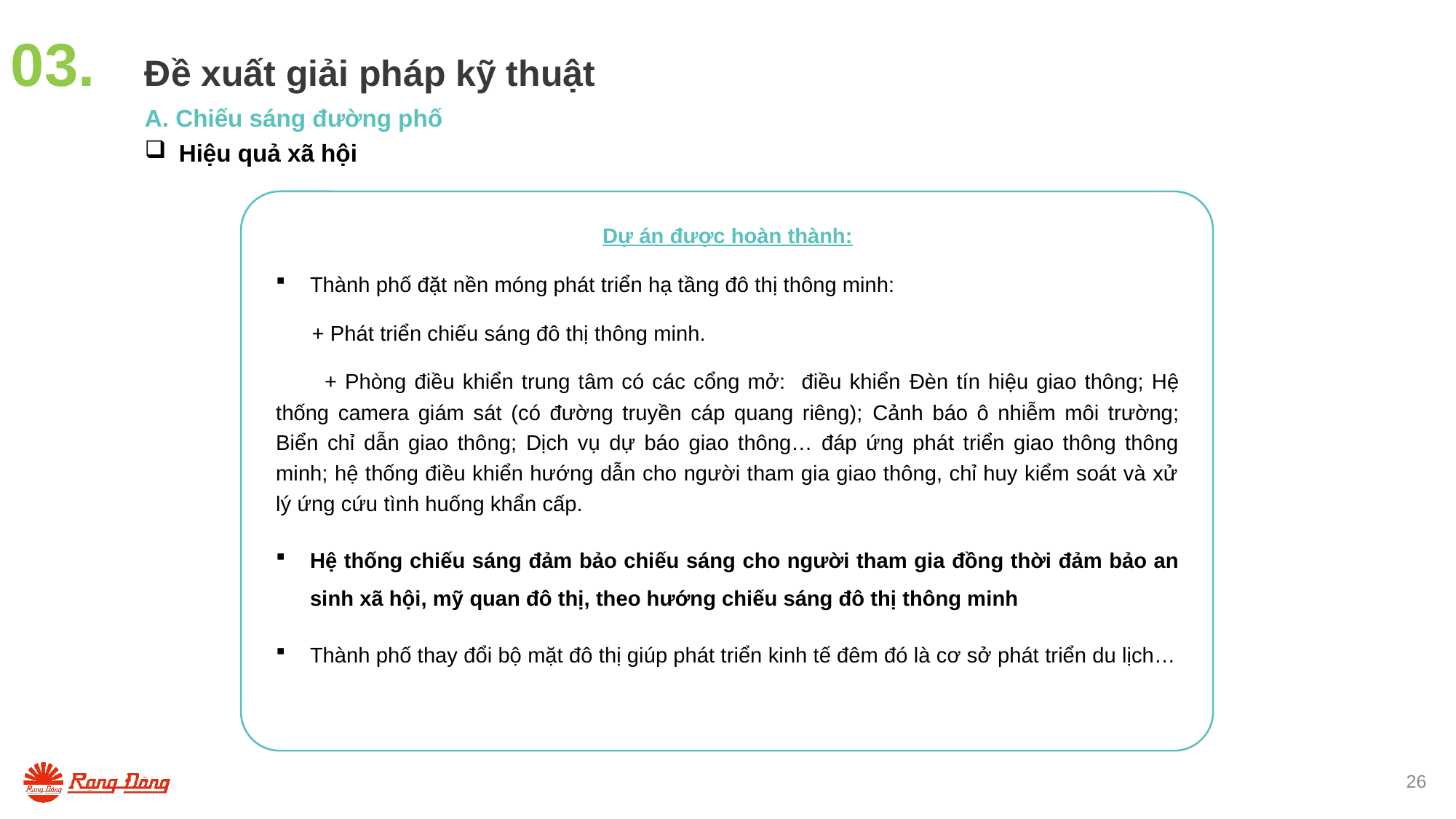

03.
Đề xuất giải pháp kỹ thuật
A. Chiếu sáng đường phố
Hiệu quả xã hội

Dự án được hoàn thành:
Thành phố đặt nền móng phát triển hạ tầng đô thị thông minh:
      + Phát triển chiếu sáng đô thị thông minh.
      + Phòng điều khiển trung tâm có các cổng mở:  điều khiển Đèn tín hiệu giao thông; Hệ thống camera giám sát (có đường truyền cáp quang riêng); Cảnh báo ô nhiễm môi trường; Biển chỉ dẫn giao thông; Dịch vụ dự báo giao thông… đáp ứng phát triển giao thông thông minh; hệ thống điều khiển hướng dẫn cho người tham gia giao thông, chỉ huy kiểm soát và xử lý ứng cứu tình huống khẩn cấp.
Hệ thống chiếu sáng đảm bảo chiếu sáng cho người tham gia đồng thời đảm bảo an sinh xã hội, mỹ quan đô thị, theo hướng chiếu sáng đô thị thông minh
Thành phố thay đổi bộ mặt đô thị giúp phát triển kinh tế đêm đó là cơ sở phát triển du lịch…
26